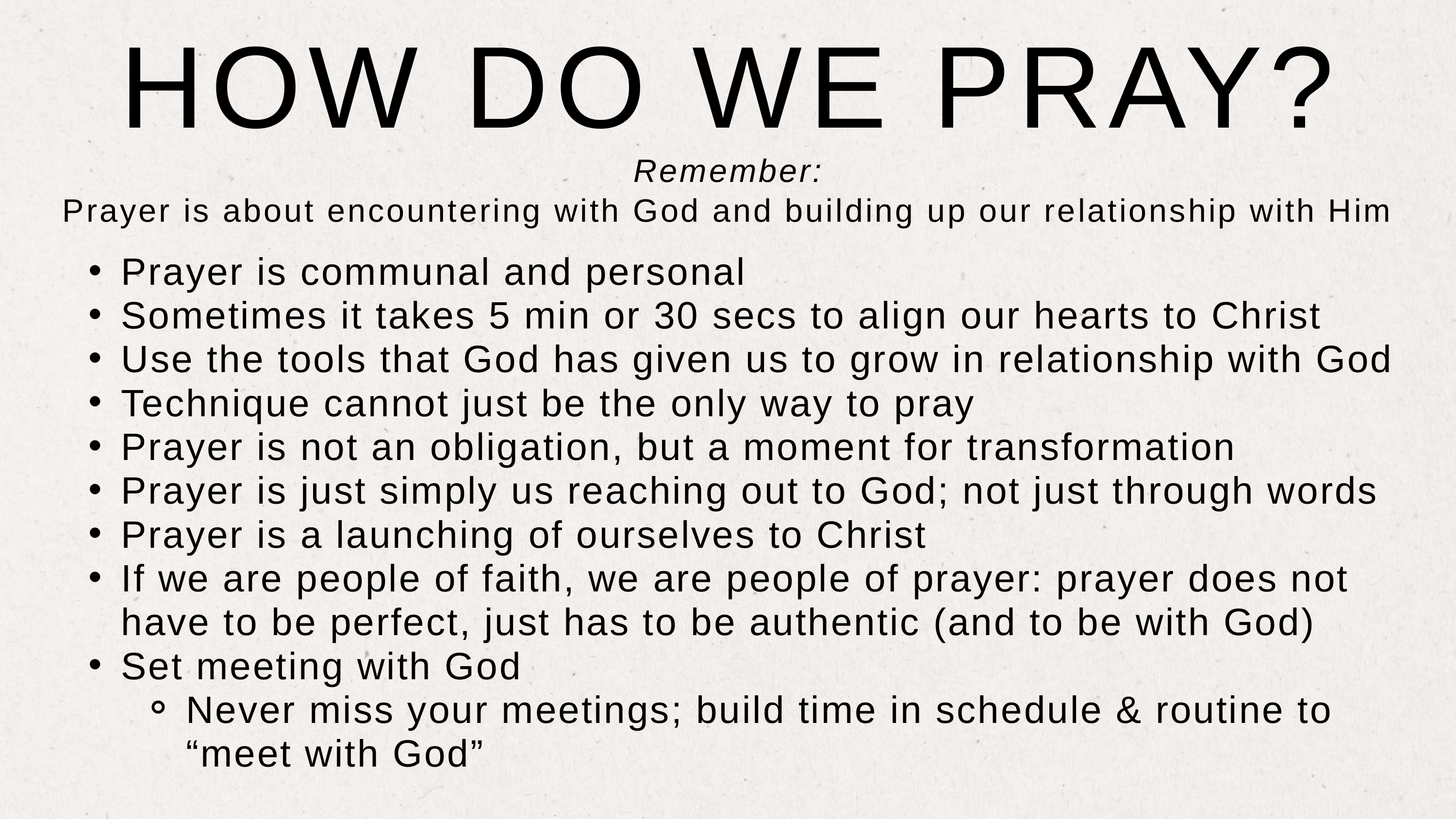

HOW DO WE PRAY?
Remember:
Prayer is about encountering with God and building up our relationship with Him
Prayer is communal and personal
Sometimes it takes 5 min or 30 secs to align our hearts to Christ
Use the tools that God has given us to grow in relationship with God
Technique cannot just be the only way to pray
Prayer is not an obligation, but a moment for transformation
Prayer is just simply us reaching out to God; not just through words
Prayer is a launching of ourselves to Christ
If we are people of faith, we are people of prayer: prayer does not have to be perfect, just has to be authentic (and to be with God)
Set meeting with God
Never miss your meetings; build time in schedule & routine to “meet with God”